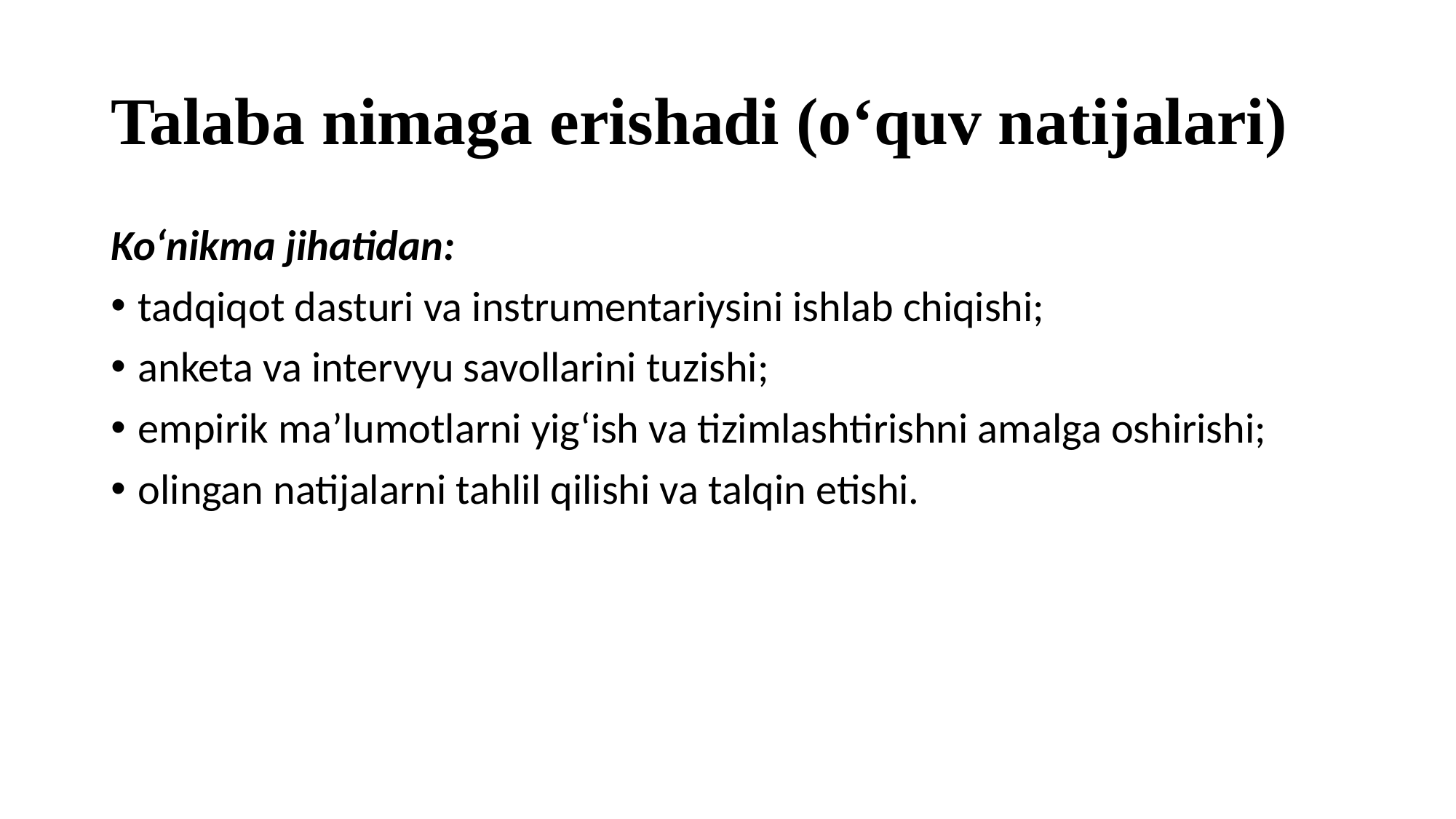

# Talaba nimaga erishadi (o‘quv natijalari)
Ko‘nikma jihatidan:
tadqiqot dasturi va instrumentariysini ishlab chiqishi;
anketa va intervyu savollarini tuzishi;
empirik ma’lumotlarni yig‘ish va tizimlashtirishni amalga oshirishi;
olingan natijalarni tahlil qilishi va talqin etishi.